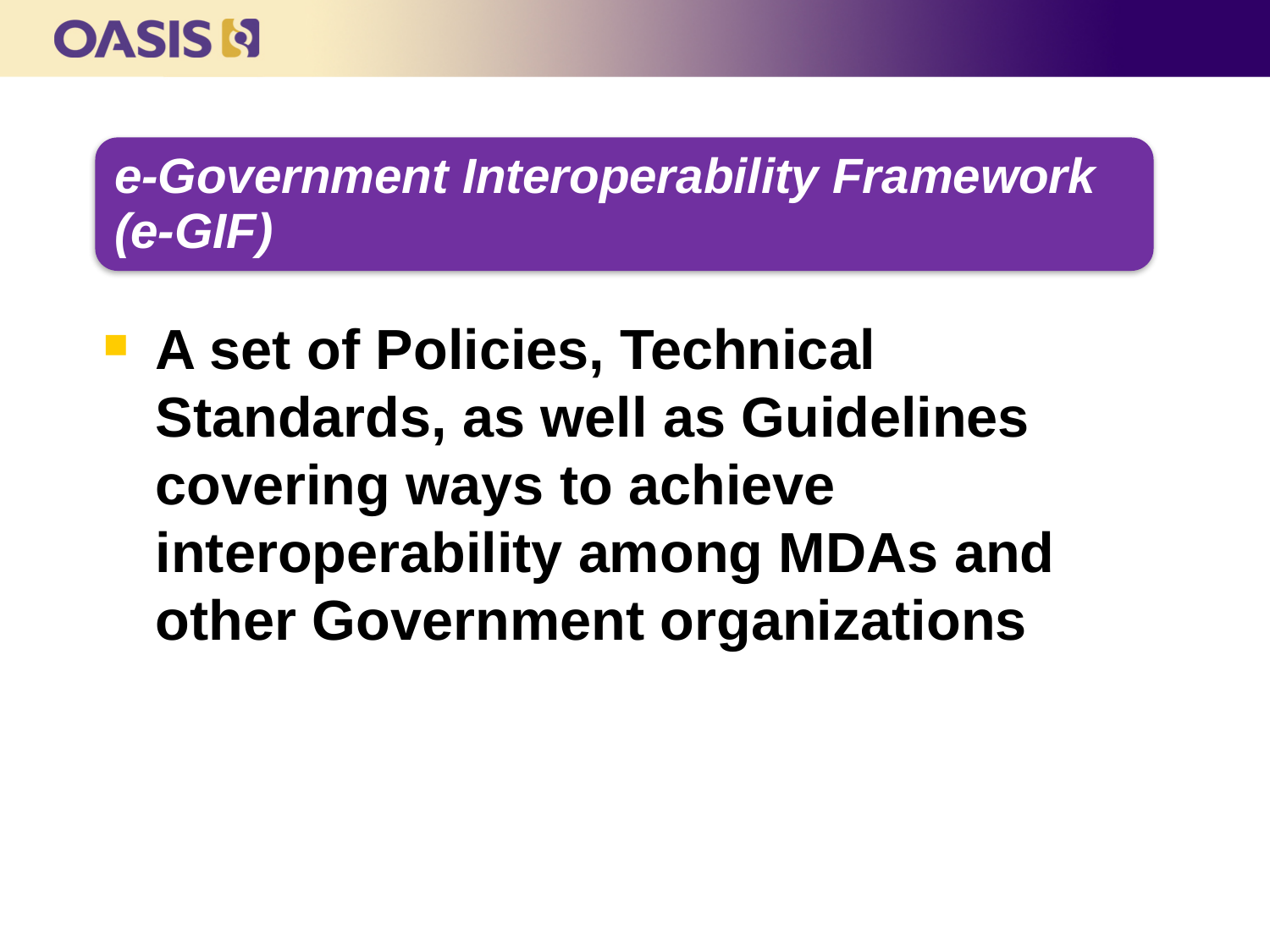

#
e-Government Interoperability Framework
(e-GIF)
A set of Policies, Technical Standards, as well as Guidelines covering ways to achieve interoperability among MDAs and other Government organizations